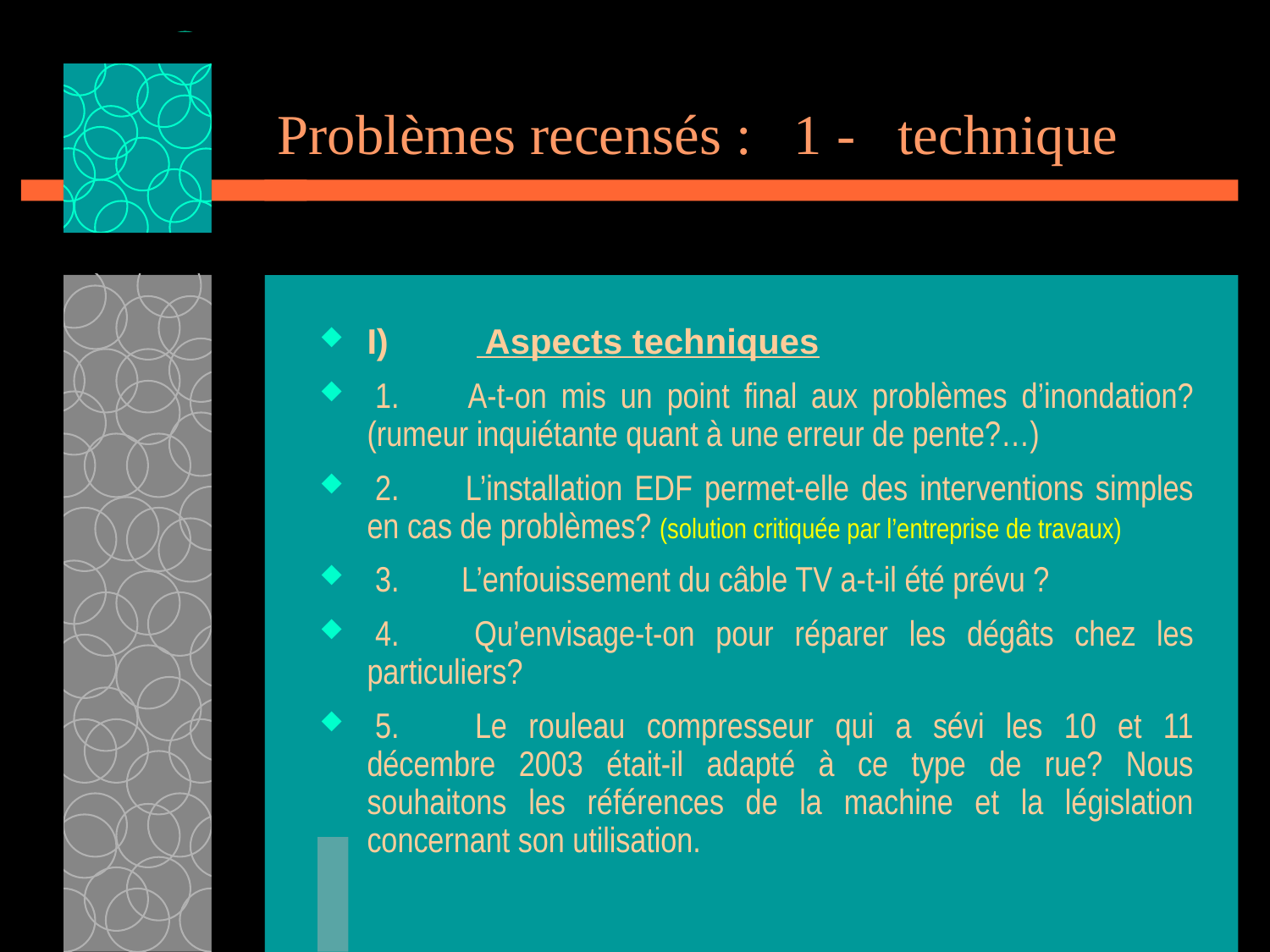

# Problèmes recensés :   1 -   technique
I)          Aspects techniques
 1.       A-t-on mis un point final aux problèmes d’inondation? (rumeur inquiétante quant à une erreur de pente?…)
 2.       L’installation EDF permet-elle des interventions simples en cas de problèmes? (solution critiquée par l’entreprise de travaux)
 3.       L’enfouissement du câble TV a-t-il été prévu ?
 4.       Qu’envisage-t-on pour réparer les dégâts chez les particuliers?
 5.       Le rouleau compresseur qui a sévi les 10 et 11 décembre 2003 était-il adapté à ce type de rue? Nous souhaitons les références de la machine et la législation concernant son utilisation.